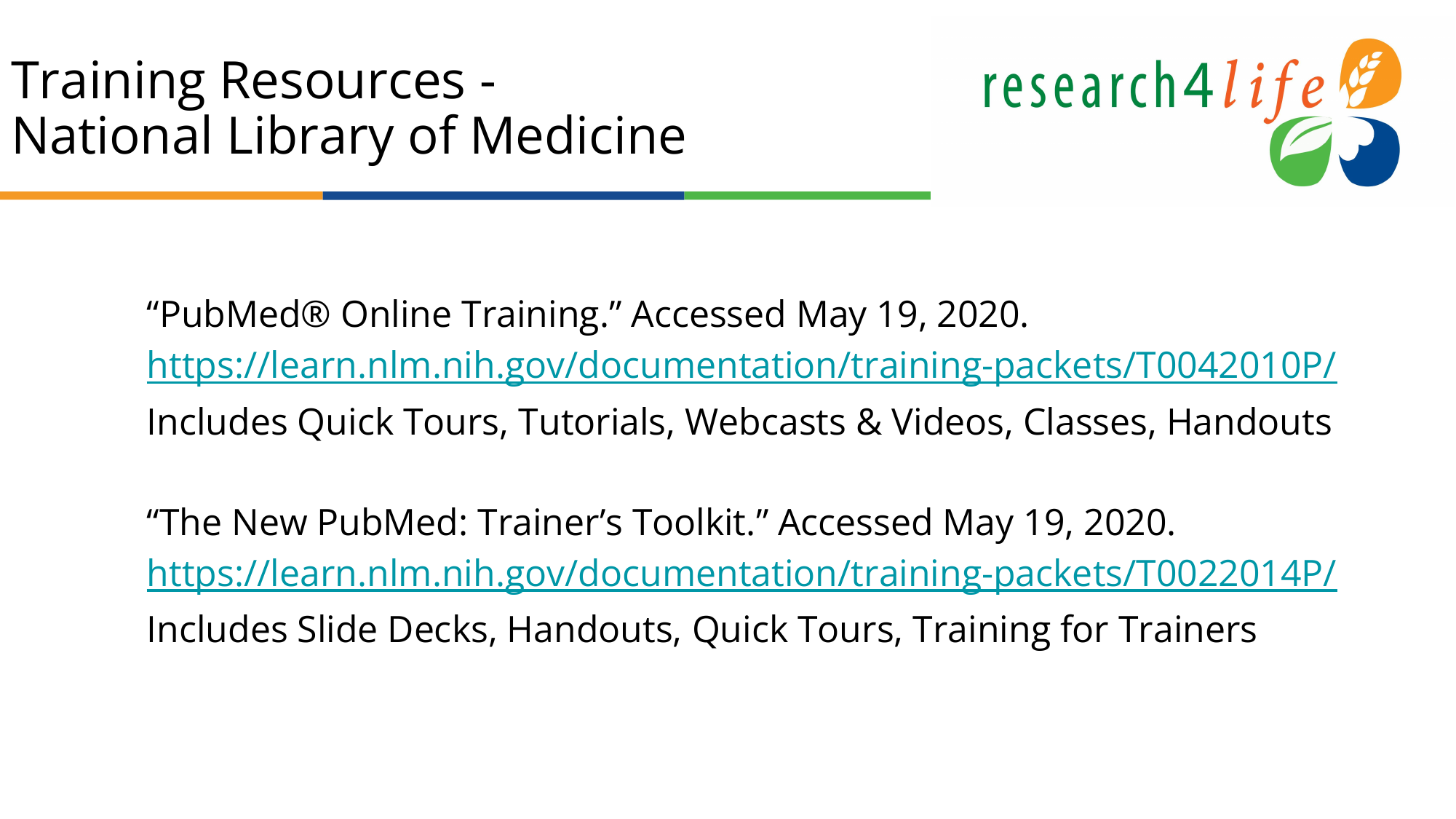

# Training Resources -
National Library of Medicine
“PubMed® Online Training.” Accessed May 19, 2020. https://learn.nlm.nih.gov/documentation/training-packets/T0042010P/
Includes Quick Tours, Tutorials, Webcasts & Videos, Classes, Handouts

“The New PubMed: Trainer’s Toolkit.” Accessed May 19, 2020. https://learn.nlm.nih.gov/documentation/training-packets/T0022014P/
Includes Slide Decks, Handouts, Quick Tours, Training for Trainers